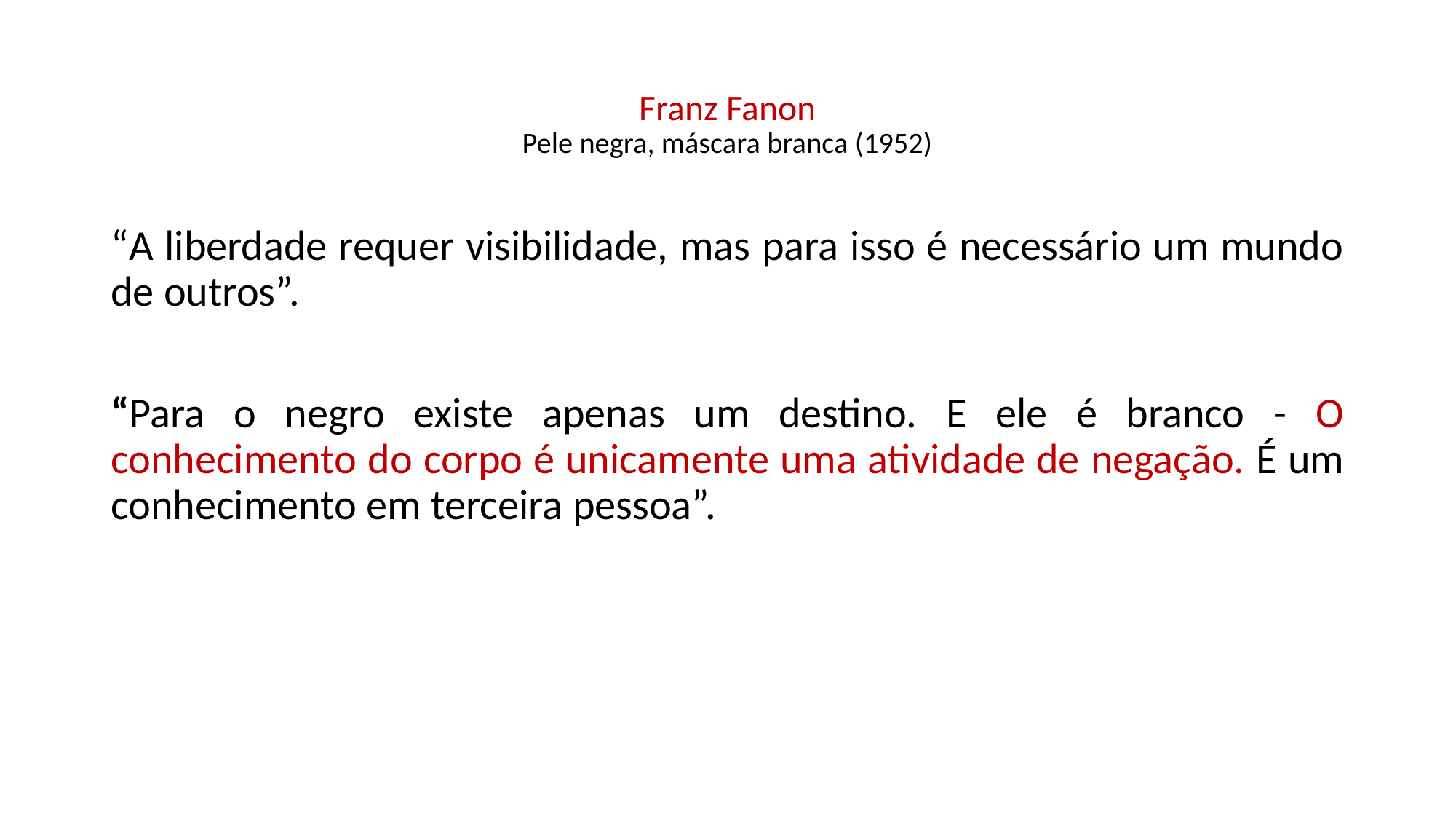

# Franz Fanon Pele negra, máscara branca (1952)
“A liberdade requer visibilidade, mas para isso é necessário um mundo de outros”.

“Para o negro existe apenas um destino. E ele é branco - O conhecimento do corpo é unicamente uma atividade de negação. É um conhecimento em terceira pessoa”.